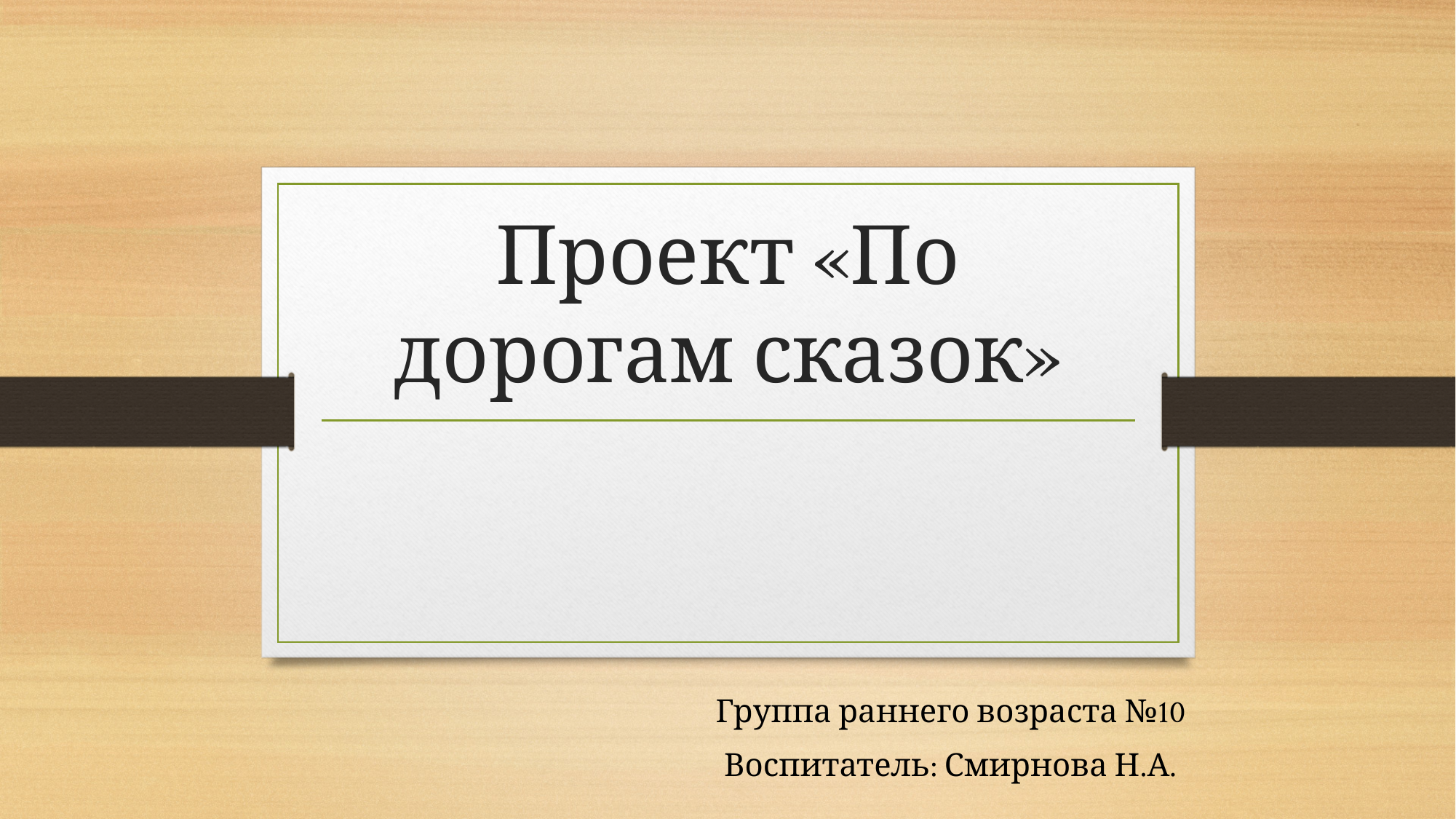

# Проект «По дорогам сказок»
Группа раннего возраста №10
Воспитатель: Смирнова Н.А.